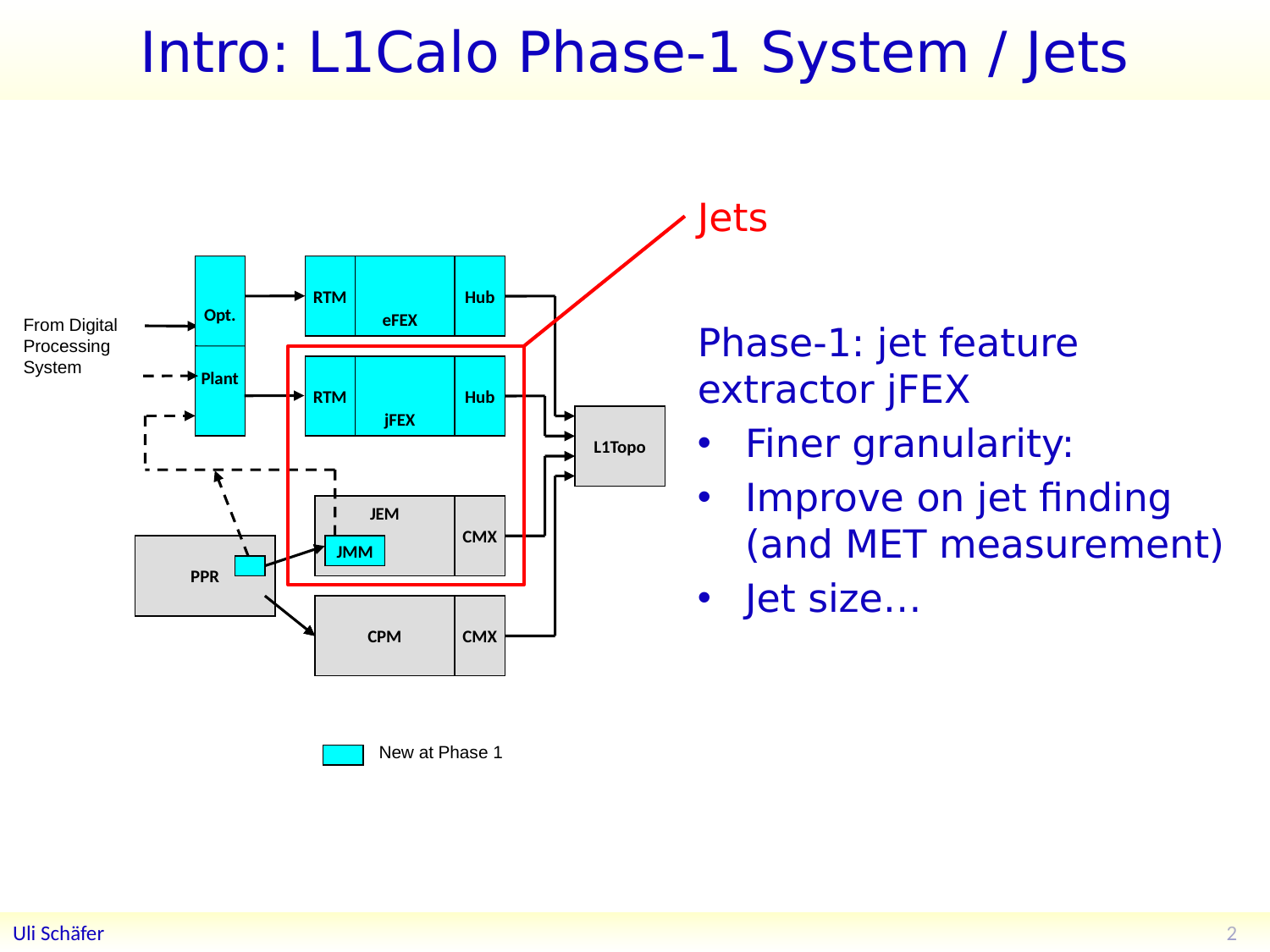

# Intro: L1Calo Phase-1 System / Jets
Jets

Phase-1: jet feature extractor jFEX
Finer granularity:
Improve on jet finding (and MET measurement)
Jet size…

RTM
eFEX
Hub
Hub
Hub
Opt.

Plant
ROD
ROD

From Digital Processing System

RTM
jFEX
Hub
Hub
Hub
ROD
ROD

L1Topo
L1Topo
L1Topo

JEM
JEM
JEM
CMX
CMX
CMX
PPR
PPR
JMM
JMM
JMM

CPM
CPM
CPM
CMX
CMX
CMX

New at Phase 1

2
Uli Schäfer